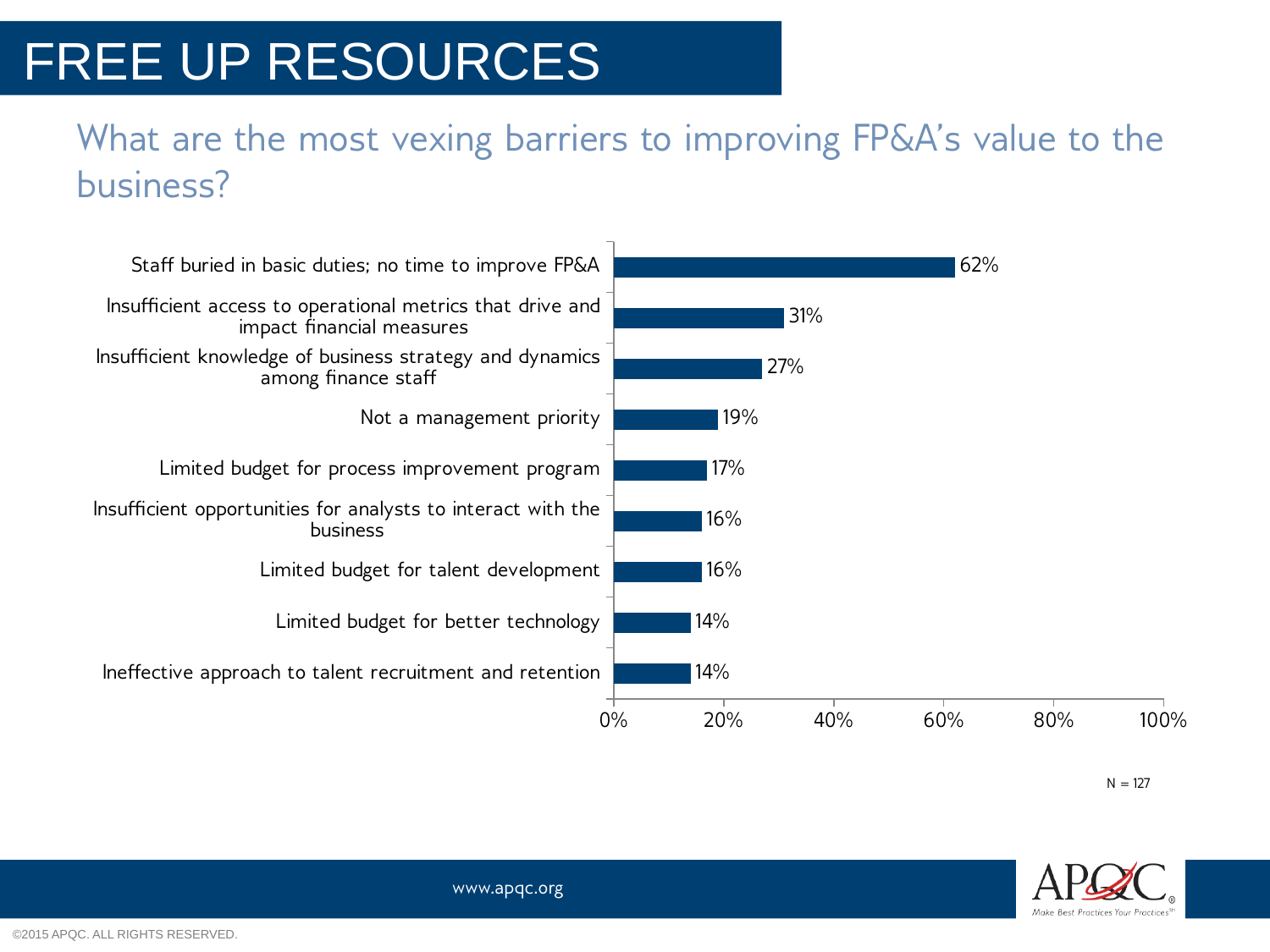

# free up resources
What are the most vexing barriers to improving FP&A’s value to the business?

### Chart

| Category |  |
|---|---|
| Ineffective approach to talent recruitment and retention | 0.14 |
| Limited budget for better technology | 0.14 |
| Limited budget for talent development | 0.16 |
| Insufficient opportunities for analysts to interact with the business | 0.16 |
| Limited budget for process improvement program | 0.17 |
| Not a management priority | 0.19 |
| Insufficient knowledge of business strategy and dynamics among finance staff | 0.27 |
| Insufficient access to operational metrics that drive and impact financial measures | 0.31 |
| Staff buried in basic duties; no time to improve FP&A | 0.62 |